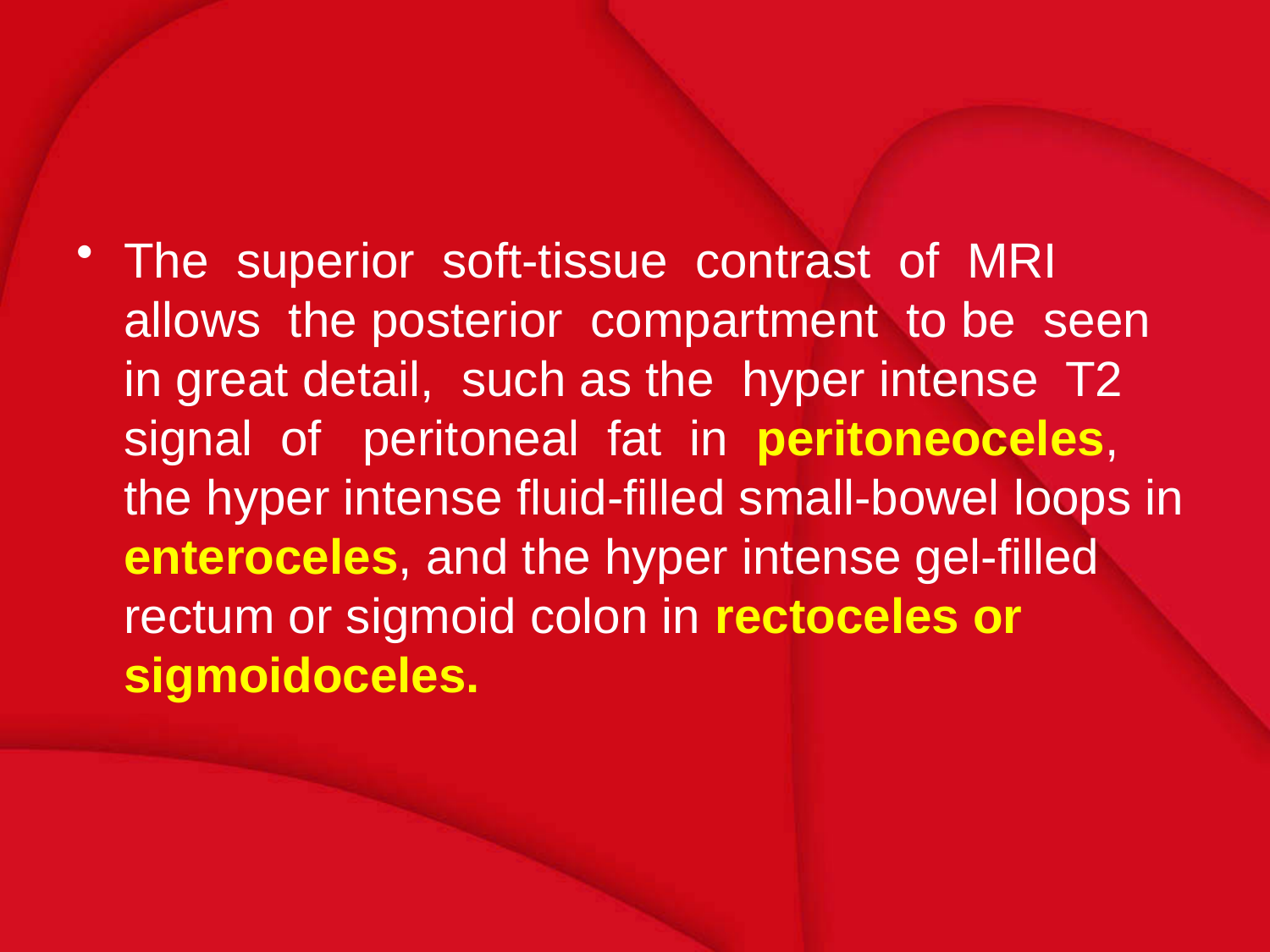

#
The  superior  soft-tissue  contrast  of  MRI  allows  the posterior  compartment  to be  seen  in great detail,  such as the  hyper intense  T2  signal  of   peritoneal  fat  in  peritoneoceles, the hyper intense fluid-filled small-bowel loops in enteroceles, and the hyper intense gel-filled rectum or sigmoid colon in rectoceles or sigmoidoceles.